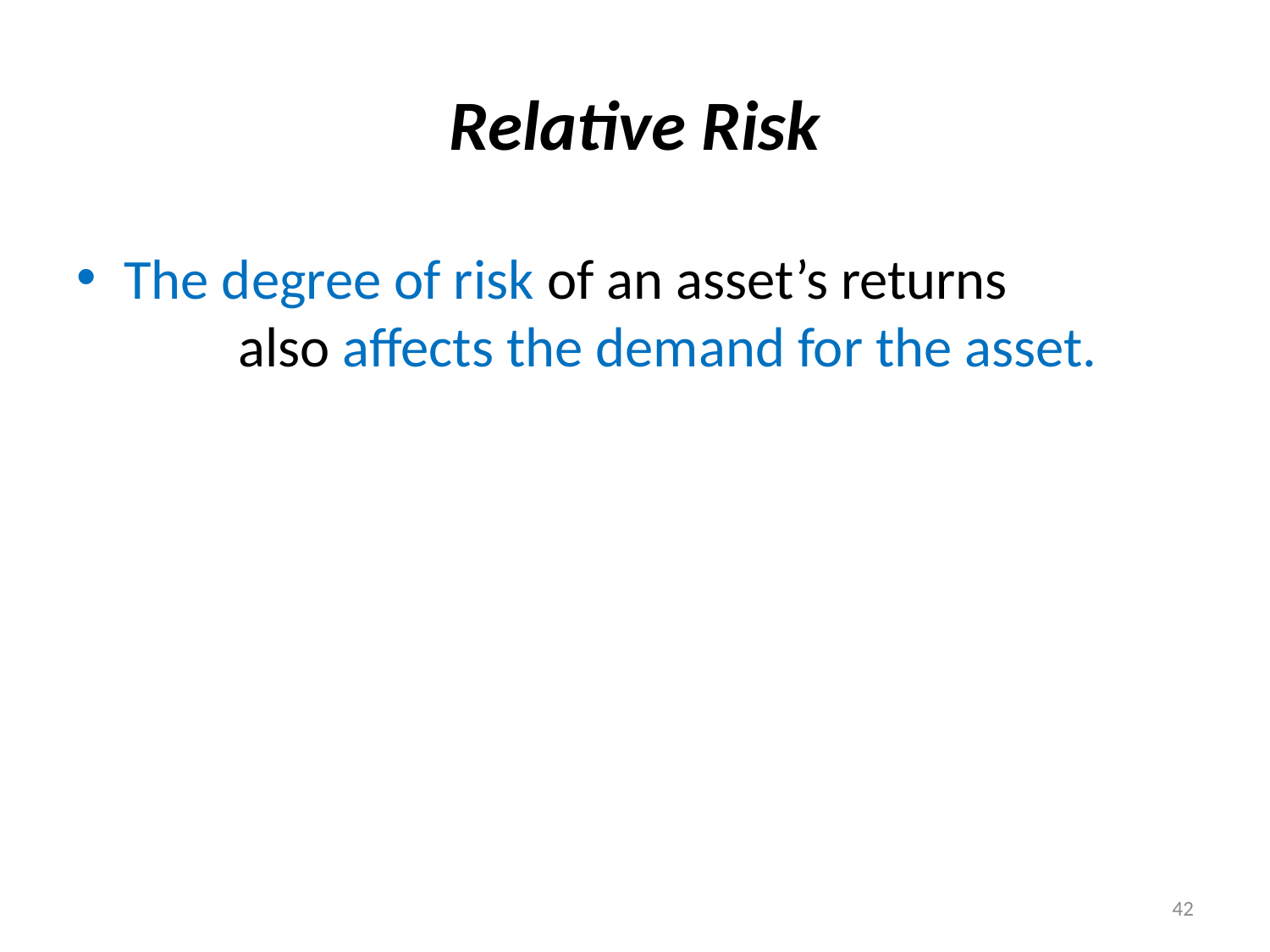

# Relative Risk
The degree of risk of an asset’s returns                        also affects the demand for the asset.

42